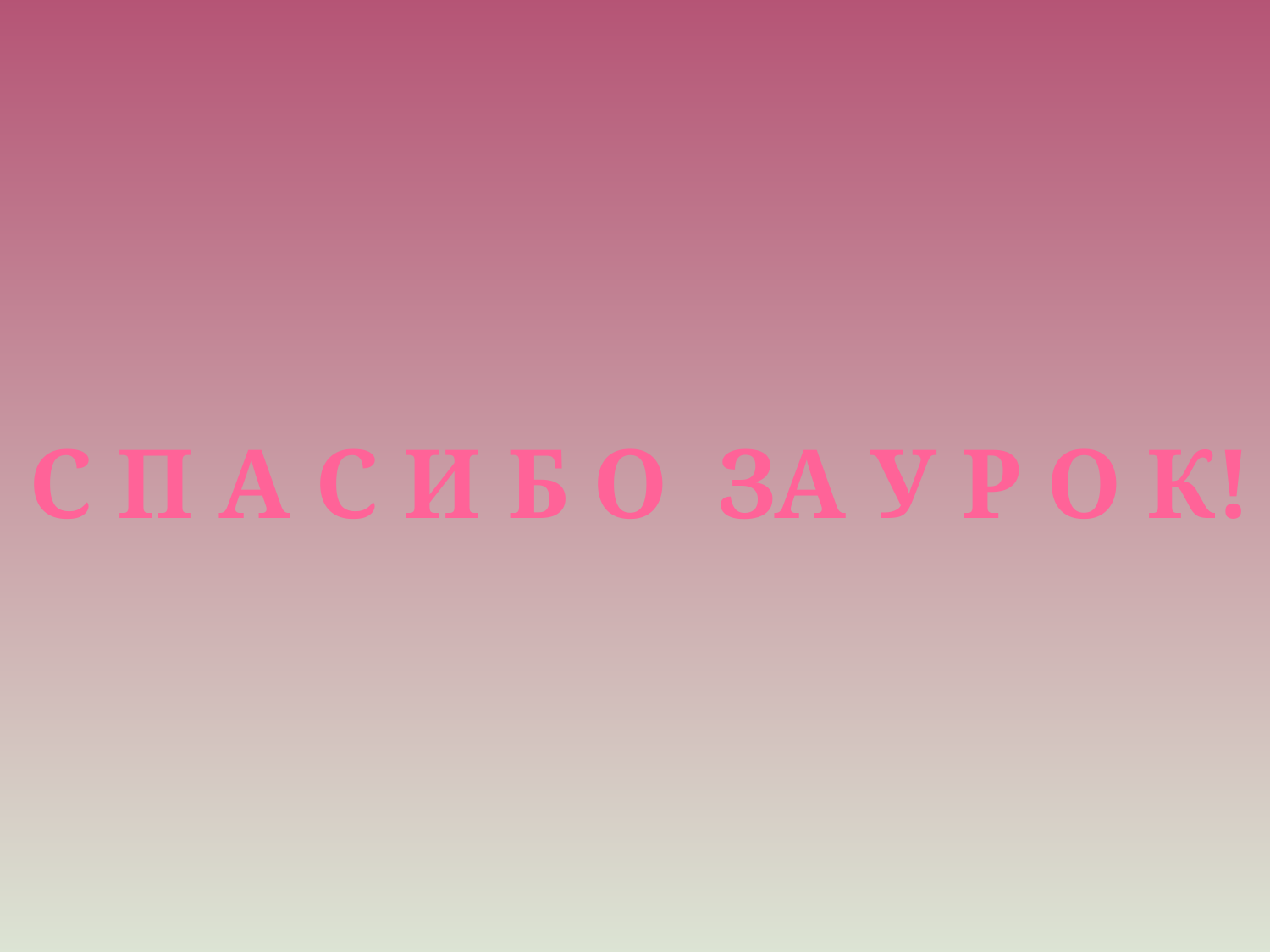

#

С П А С И Б О  ЗА У Р О К!